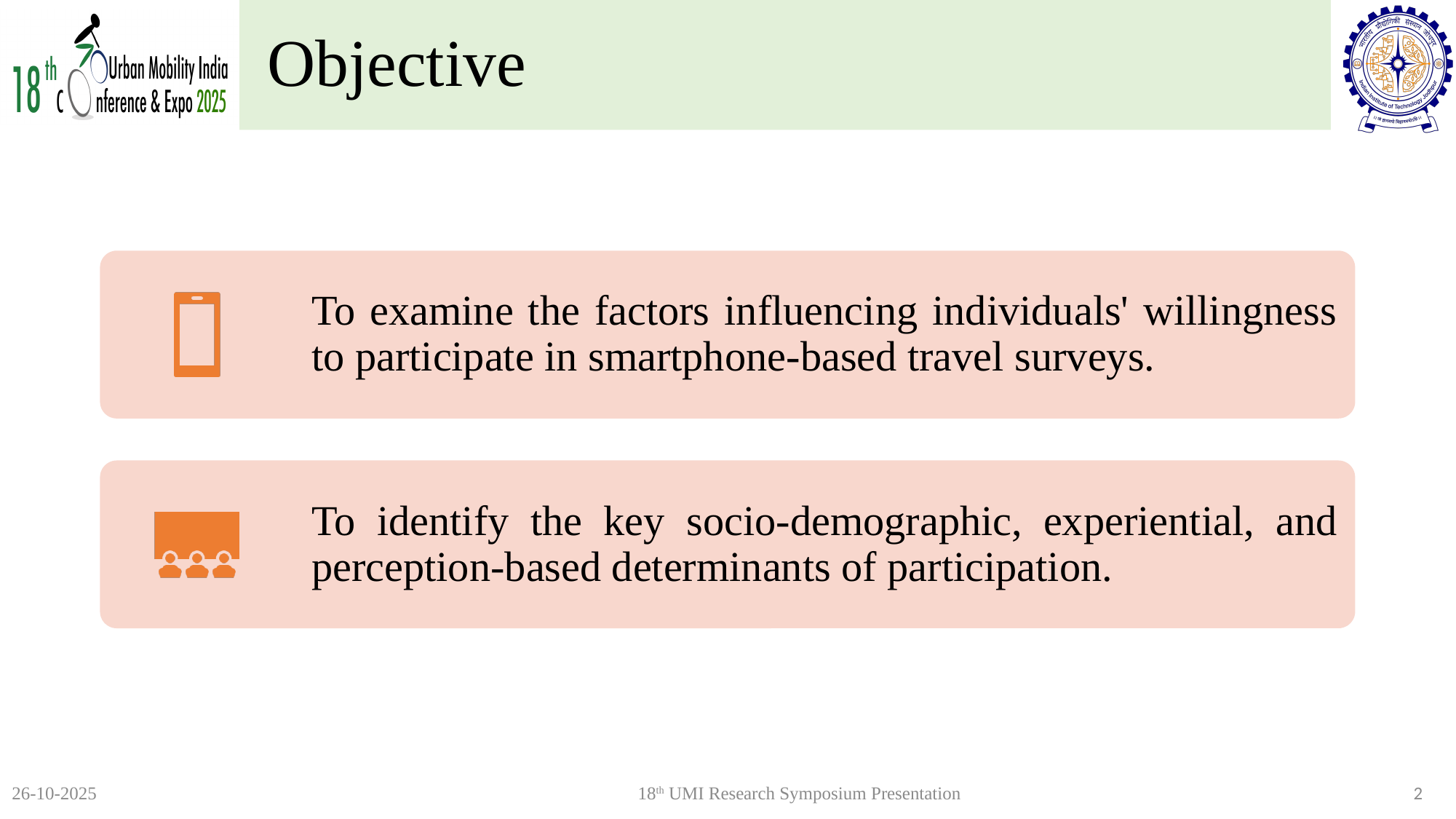

# Objective
To examine the factors influencing individuals' willingness to participate in smartphone-based travel surveys.
To identify the key socio-demographic, experiential, and perception-based determinants of participation.
18th UMI Research Symposium Presentation
2
26-10-2025